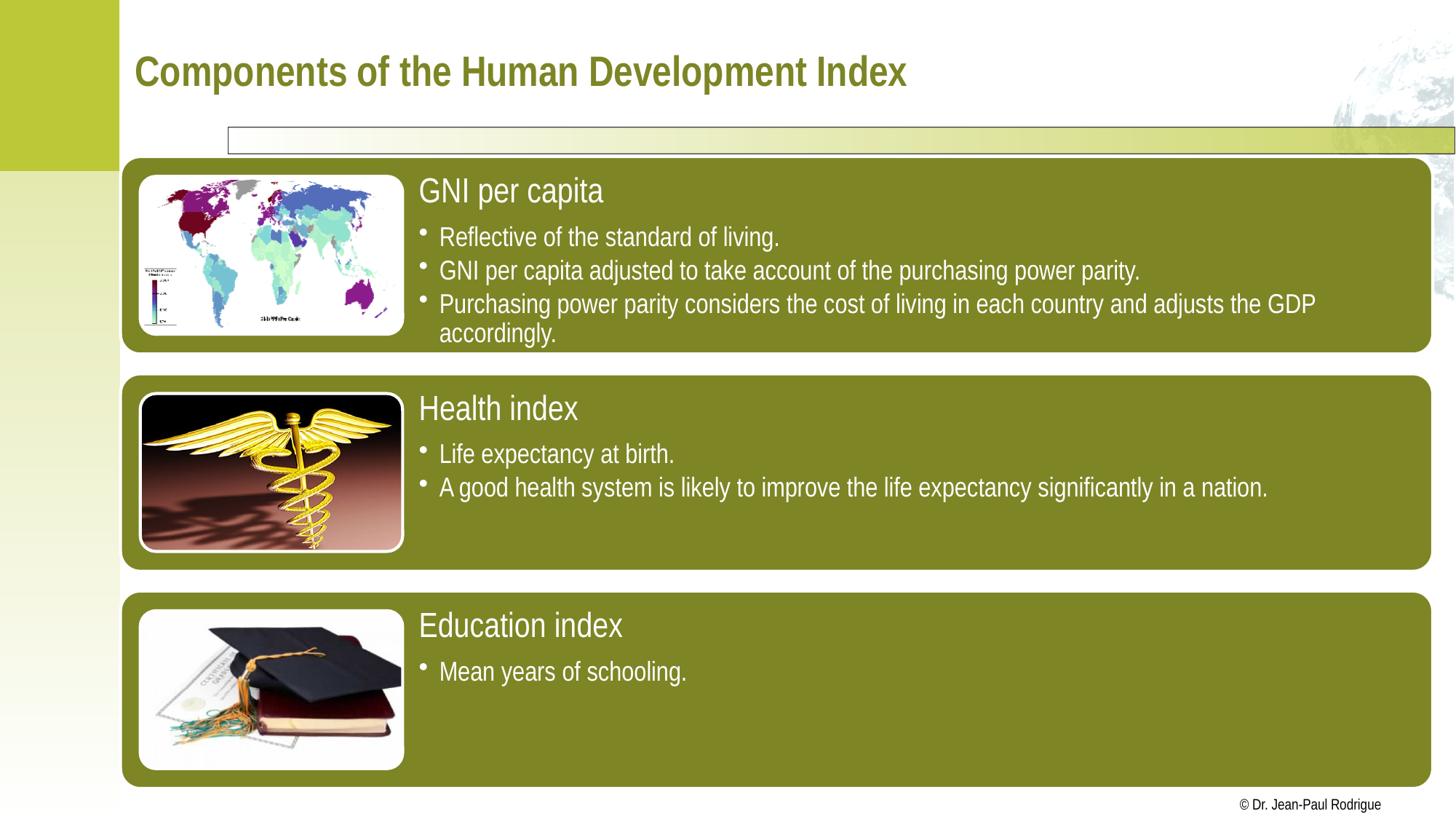

# Components of the Human Development Index
GNI per capita
Reflective of the standard of living.
GNI per capita adjusted to take account of the purchasing power parity.
Purchasing power parity considers the cost of living in each country and adjusts the GDP accordingly.
Health index
Life expectancy at birth.
A good health system is likely to improve the life expectancy significantly in a nation.
Education index
Mean years of schooling.